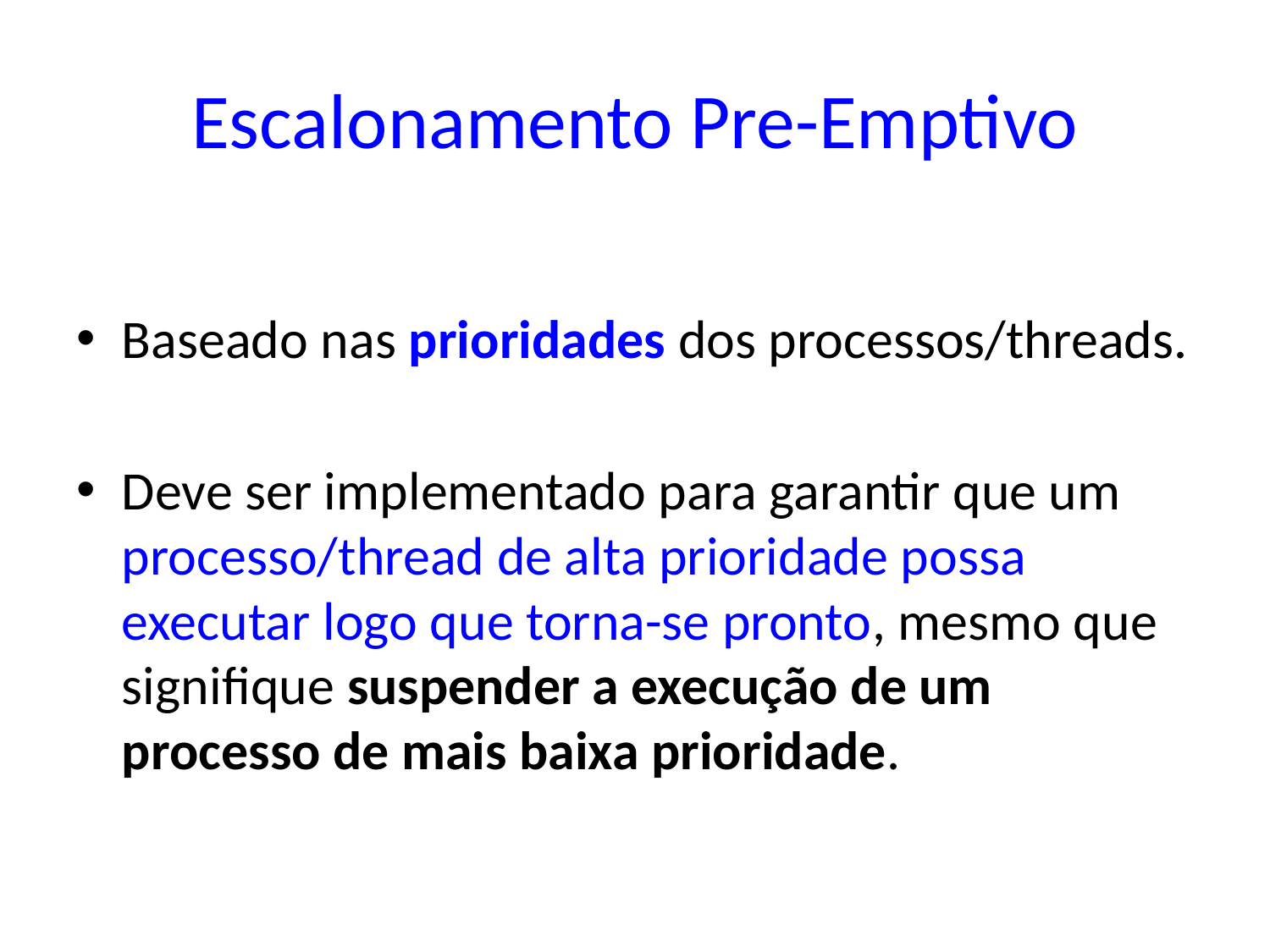

# Escalonamento Pre-Emptivo

Baseado nas prioridades dos processos/threads.

Deve ser implementado para garantir que um processo/thread de alta prioridade possa executar logo que torna-se pronto, mesmo que signifique suspender a execução de um processo de mais baixa prioridade.